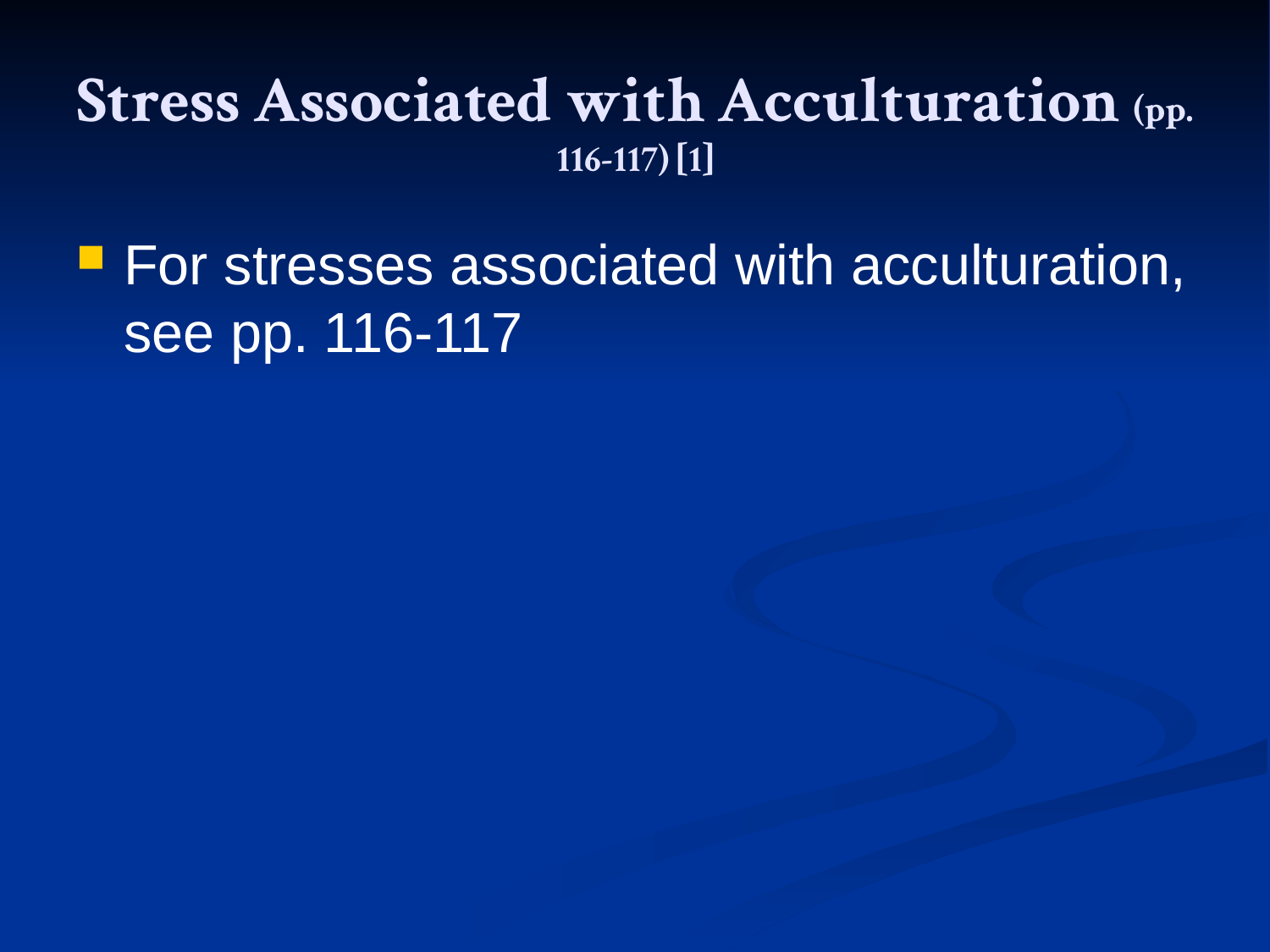

# Stress Associated with Acculturation (pp. 116-117) [1]
For stresses associated with acculturation, see pp. 116-117